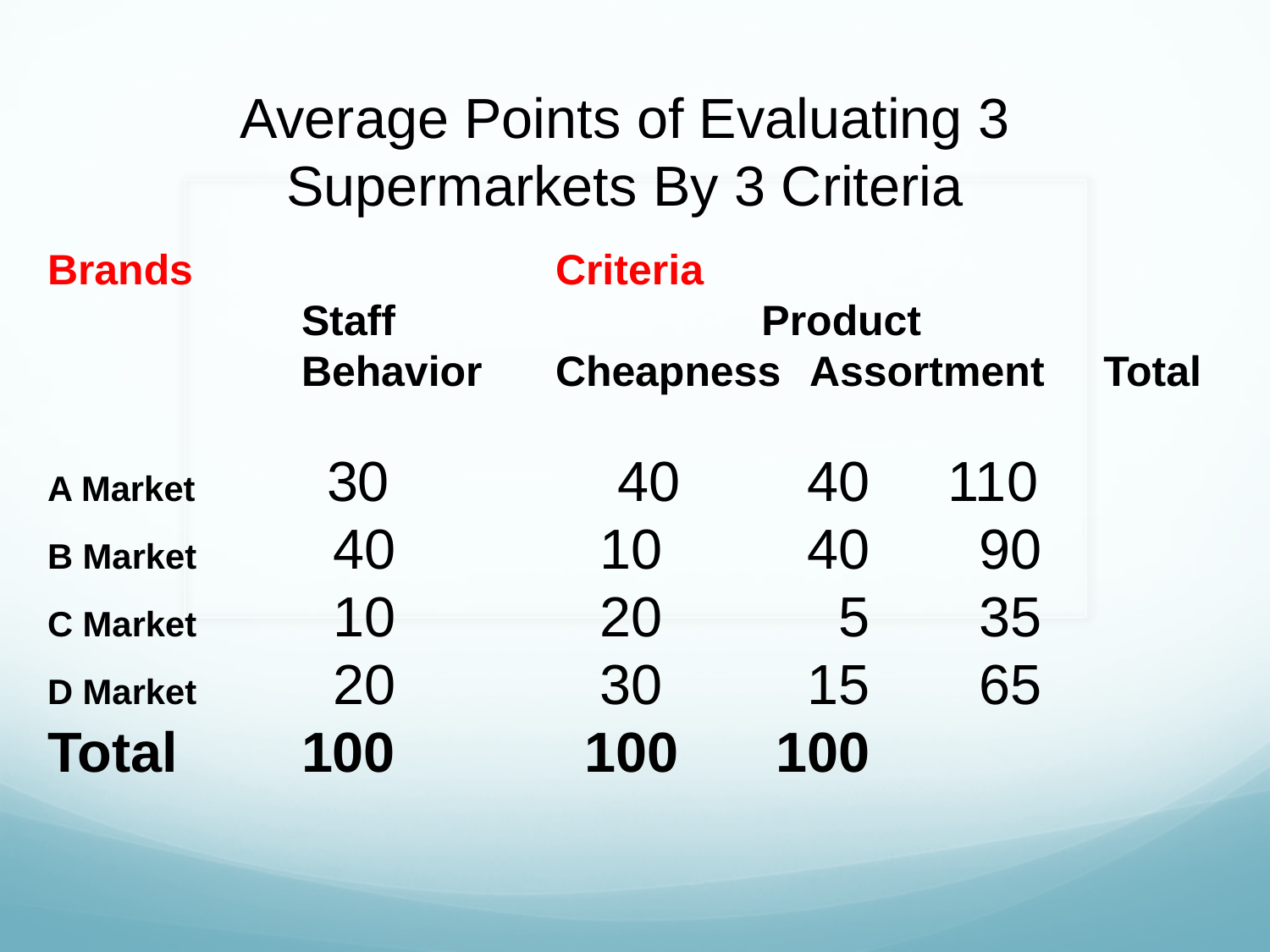

Average Points of Evaluating 3 Supermarkets By 3 Criteria
Brands			Criteria
		Staff                               Product
		Behavior 	Cheapness	Assortment     Total

A Market	  30		    40	        40     110
B Market	  40	           10	        40       90
C Market	  10	           20	          5       35
D Market	  20	           30	        15       65
Total	100	          100	      100